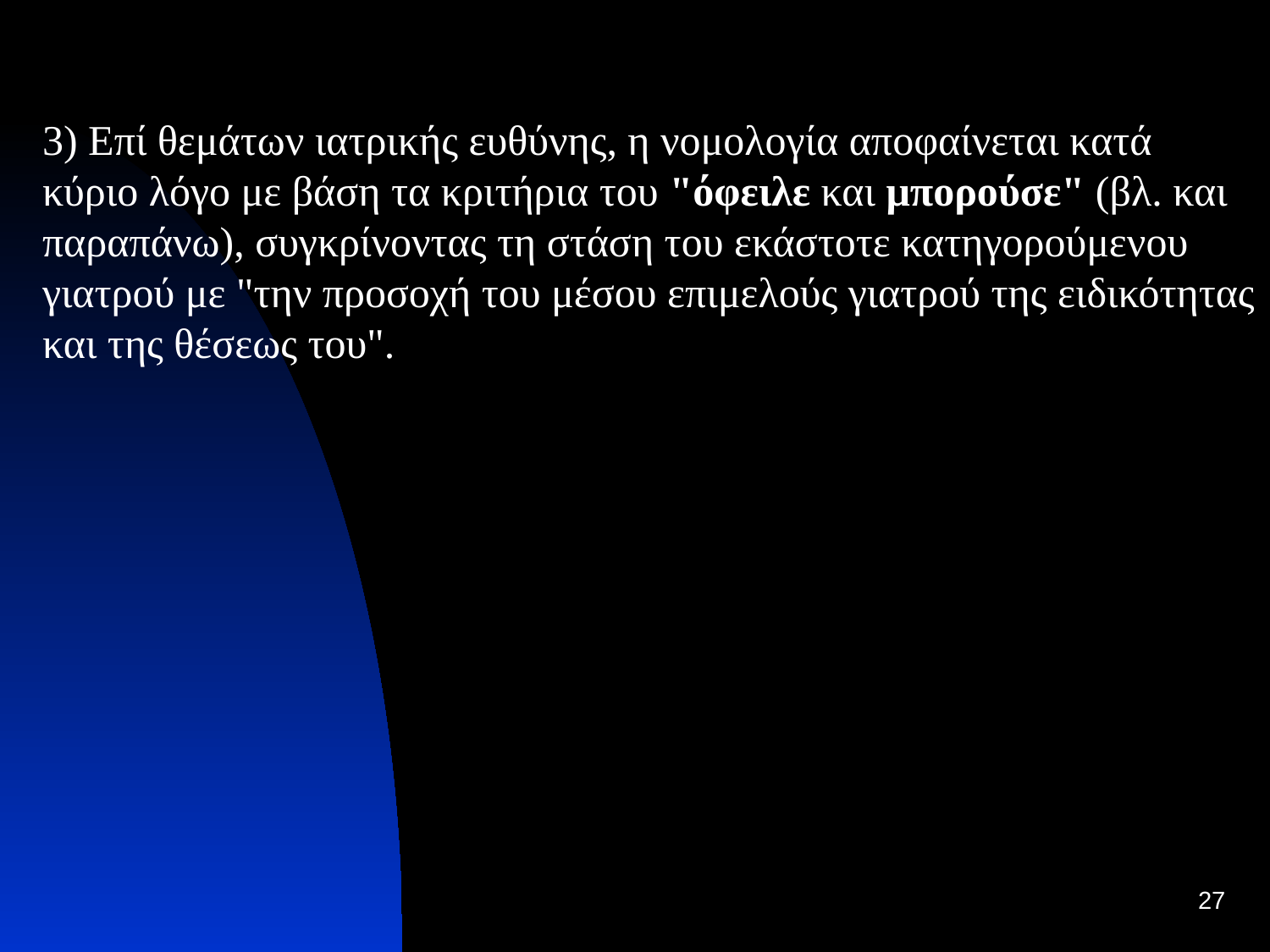

3) Επί θεμάτων ιατρικής ευθύνης, η νομολογία αποφαίνεται κατά κύριο λόγο με βάση τα κριτήρια του "όφειλε και μπορούσε" (βλ. και παραπάνω), συγκρίνοντας τη στάση του εκάστοτε κατηγορούμενου γιατρού με "την προσοχή του μέσου επιμελούς γιατρού της ειδικότητας και της θέσεως του".
27